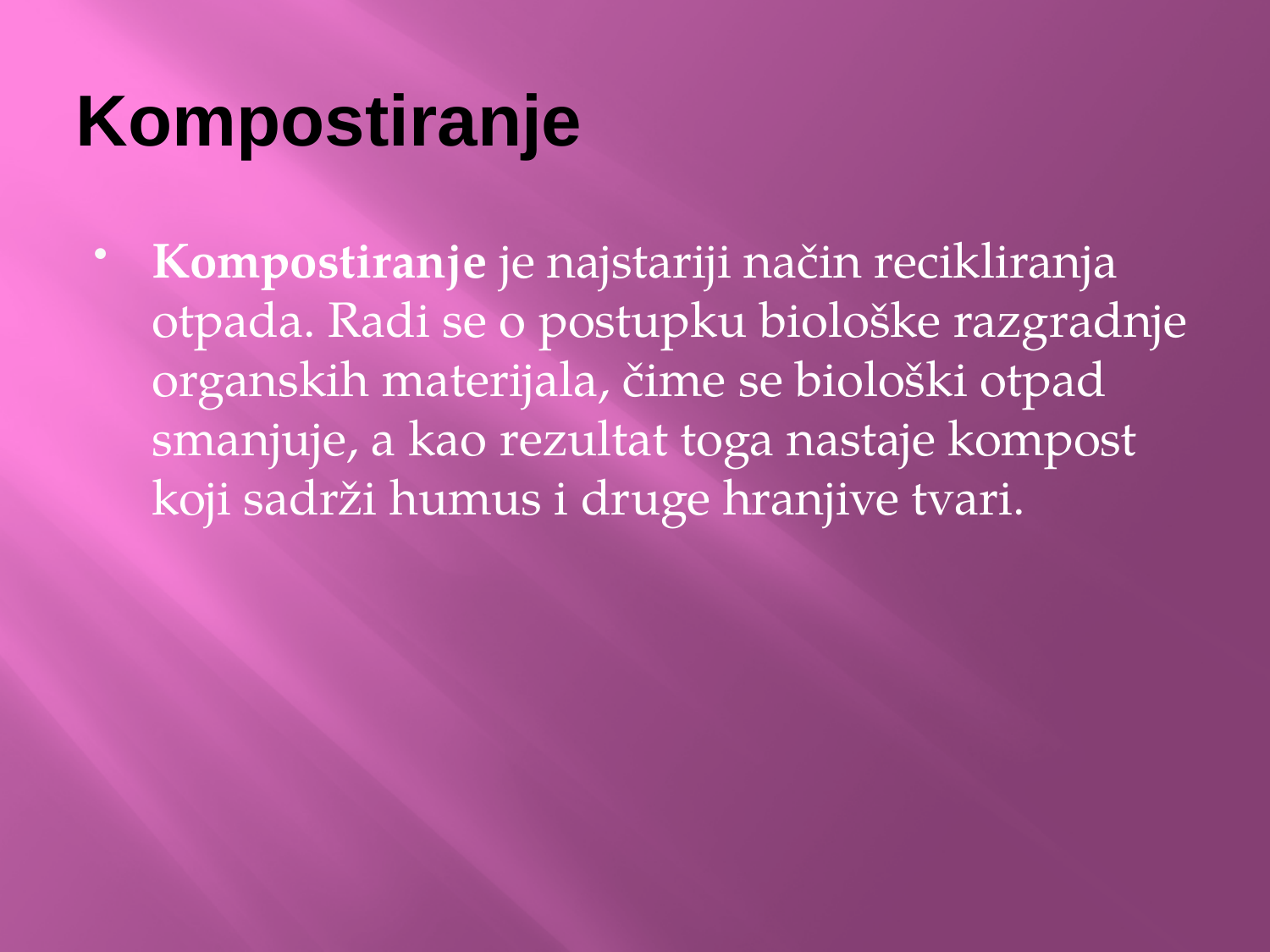

# Kompostiranje
Kompostiranje je najstariji način recikliranja otpada. Radi se o postupku biološke razgradnje organskih materijala, čime se biološki otpad smanjuje, a kao rezultat toga nastaje kompost koji sadrži humus i druge hranjive tvari.